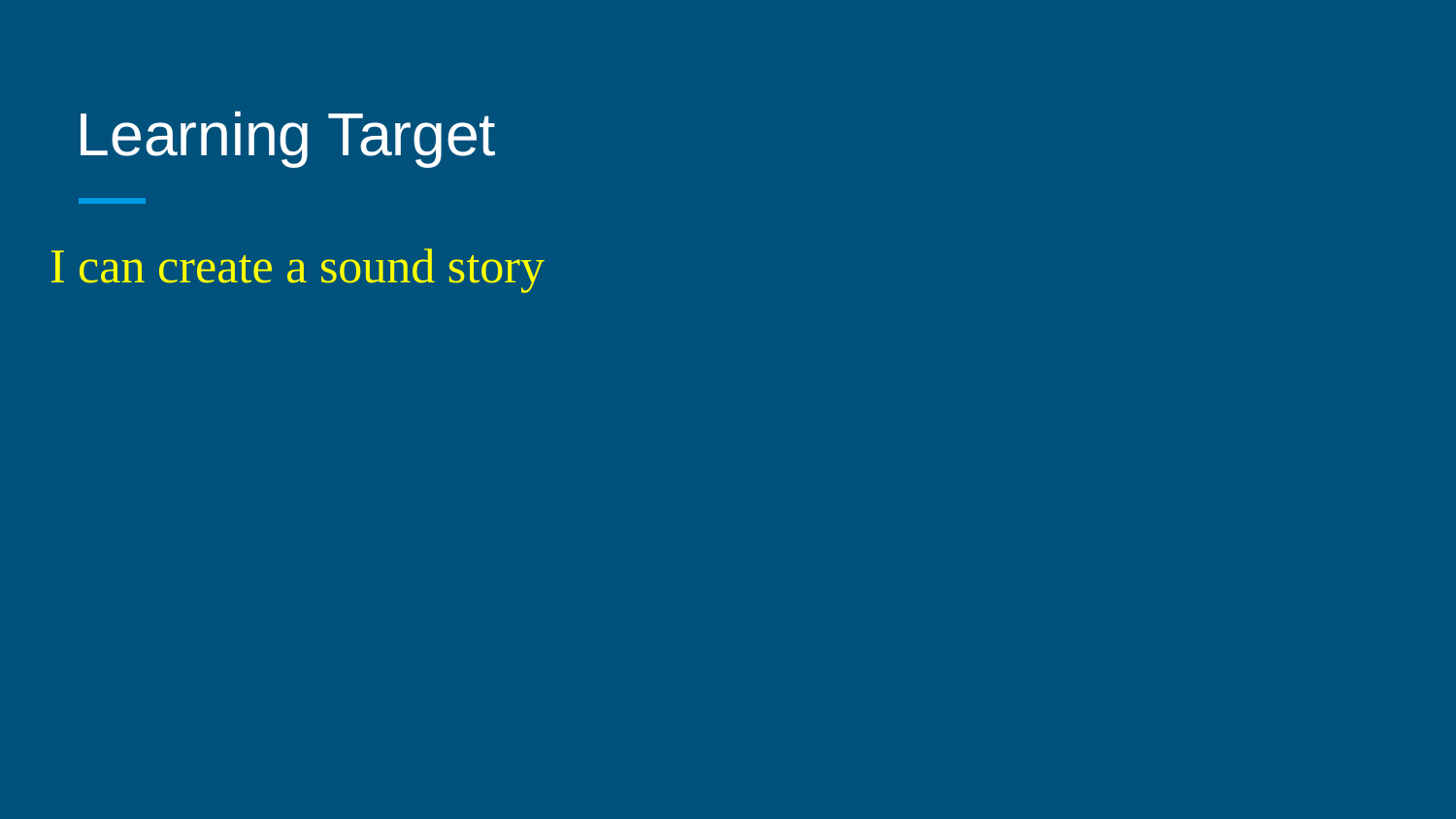

# Learning Target
I can create a sound story